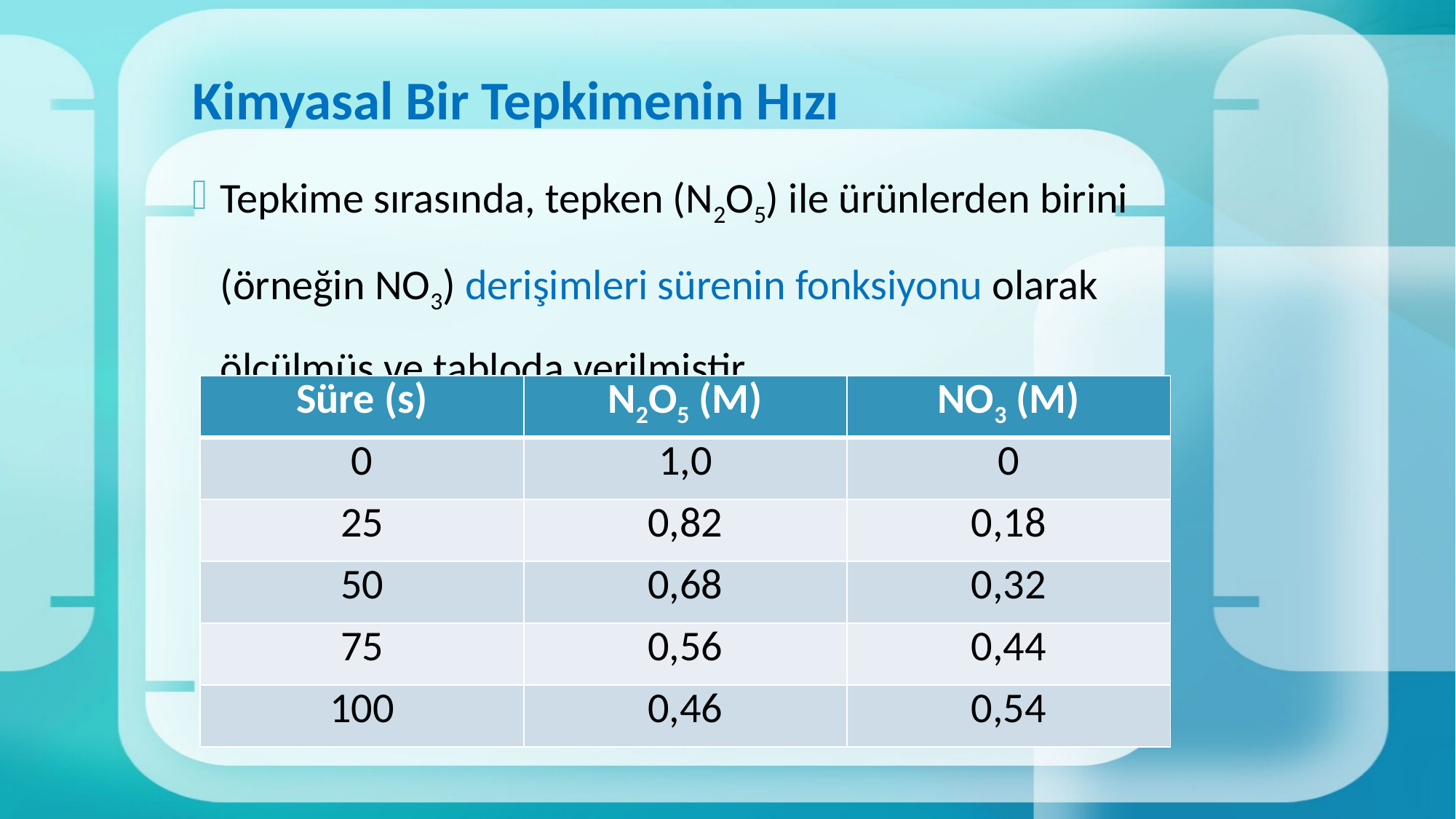

# Kimyasal Bir Tepkimenin Hızı
Tepkime sırasında, tepken (N2O5) ile ürünlerden birini (örneğin NO3) derişimleri sürenin fonksiyonu olarak ölçülmüş ve tabloda verilmiştir.
| Süre (s) | N2O5 (M) | NO3 (M) |
| --- | --- | --- |
| 0 | 1,0 | 0 |
| 25 | 0,82 | 0,18 |
| 50 | 0,68 | 0,32 |
| 75 | 0,56 | 0,44 |
| 100 | 0,46 | 0,54 |